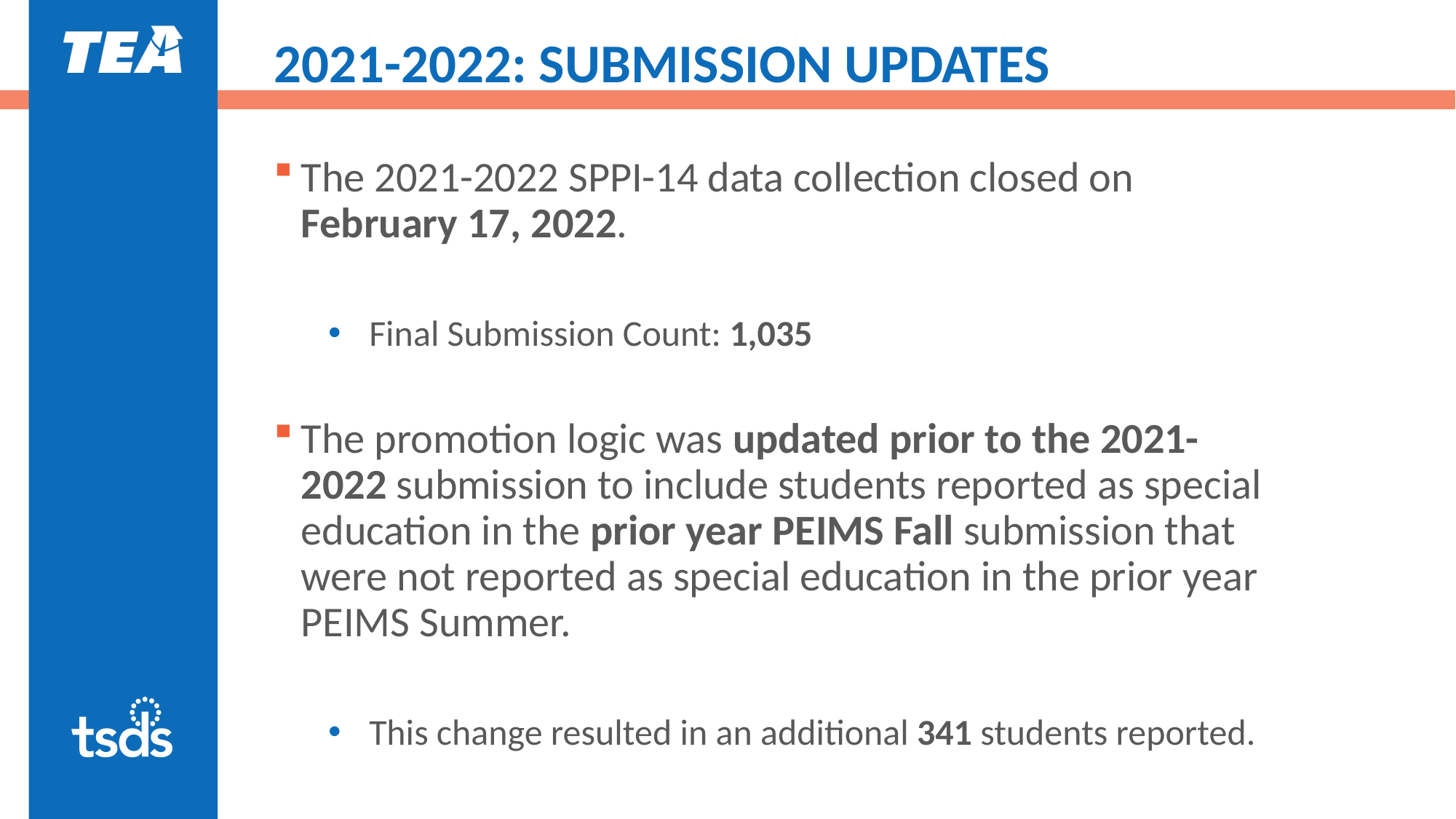

# 2021-2022: SUBMISSION UPDATES
The 2021-2022 SPPI-14 data collection closed on February 17, 2022.

Final Submission Count: 1,035

The promotion logic was updated prior to the 2021-2022 submission to include students reported as special education in the prior year PEIMS Fall submission that were not reported as special education in the prior year PEIMS Summer.

This change resulted in an additional 341 students reported.